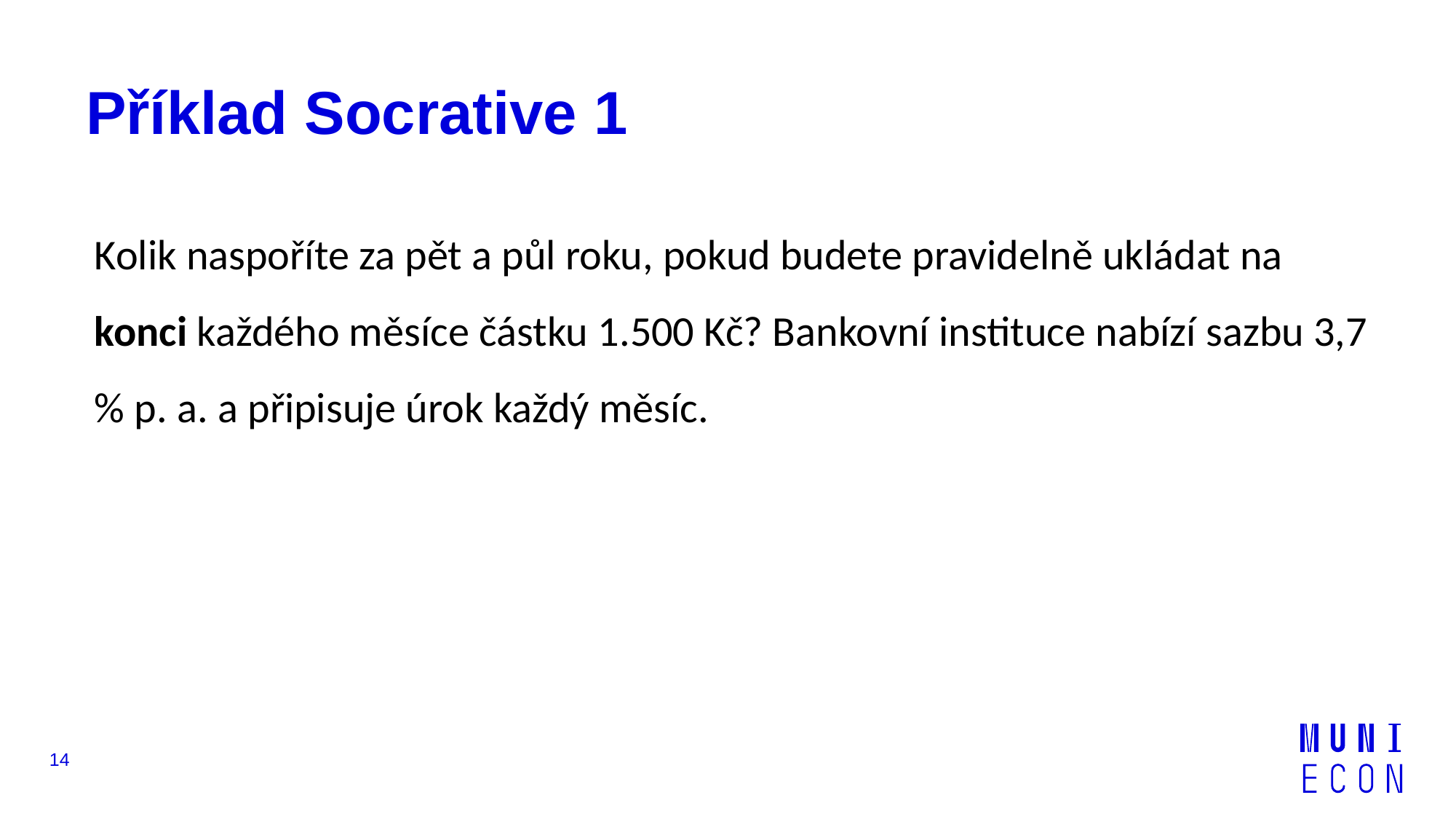

# Příklad Socrative 1
Kolik naspoříte za pět a půl roku, pokud budete pravidelně ukládat na konci každého měsíce částku 1.500 Kč? Bankovní instituce nabízí sazbu 3,7 % p. a. a připisuje úrok každý měsíc.
14